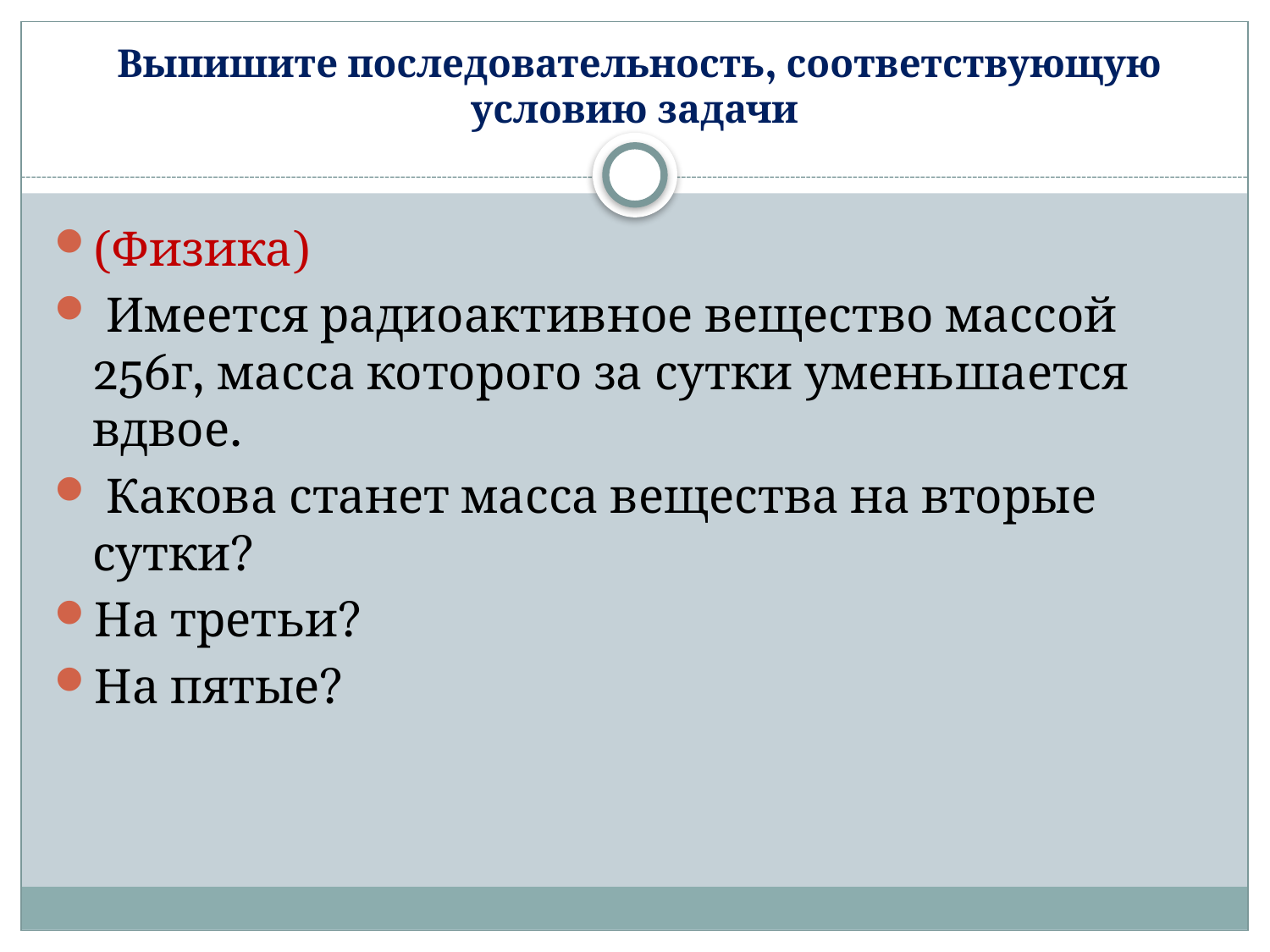

# Выпишите последовательность, соответствующую условию задачи
(Физика)
 Имеется радиоактивное вещество массой 256г, масса которого за сутки уменьшается вдвое.
 Какова станет масса вещества на вторые сутки?
На третьи?
На пятые?